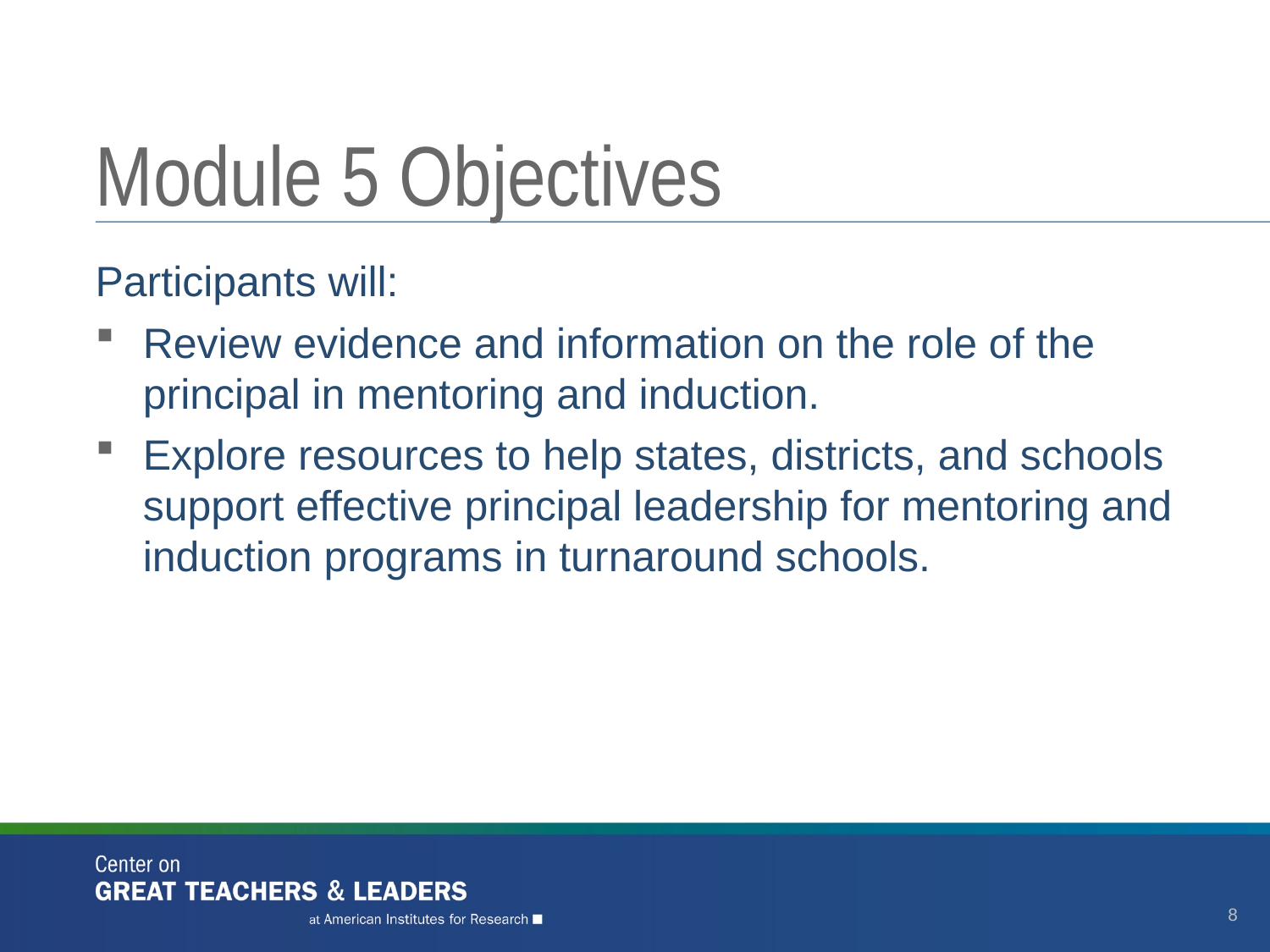

# Module 5 Objectives
Participants will:
Review evidence and information on the role of the principal in mentoring and induction.
Explore resources to help states, districts, and schools support effective principal leadership for mentoring and induction programs in turnaround schools.
8